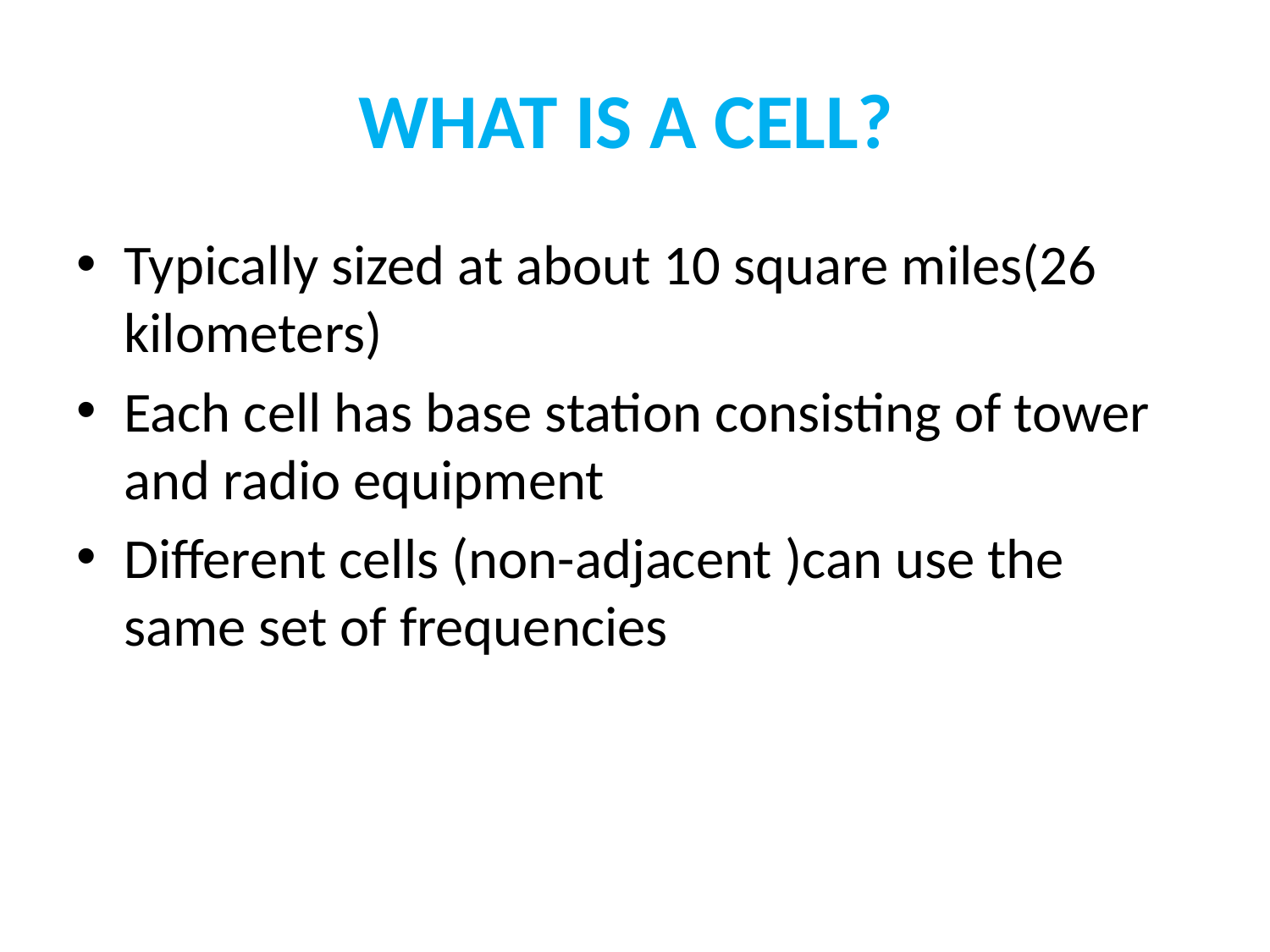

# WHAT IS A CELL?
Typically sized at about 10 square miles(26 kilometers)
Each cell has base station consisting of tower and radio equipment
Different cells (non-adjacent )can use the same set of frequencies